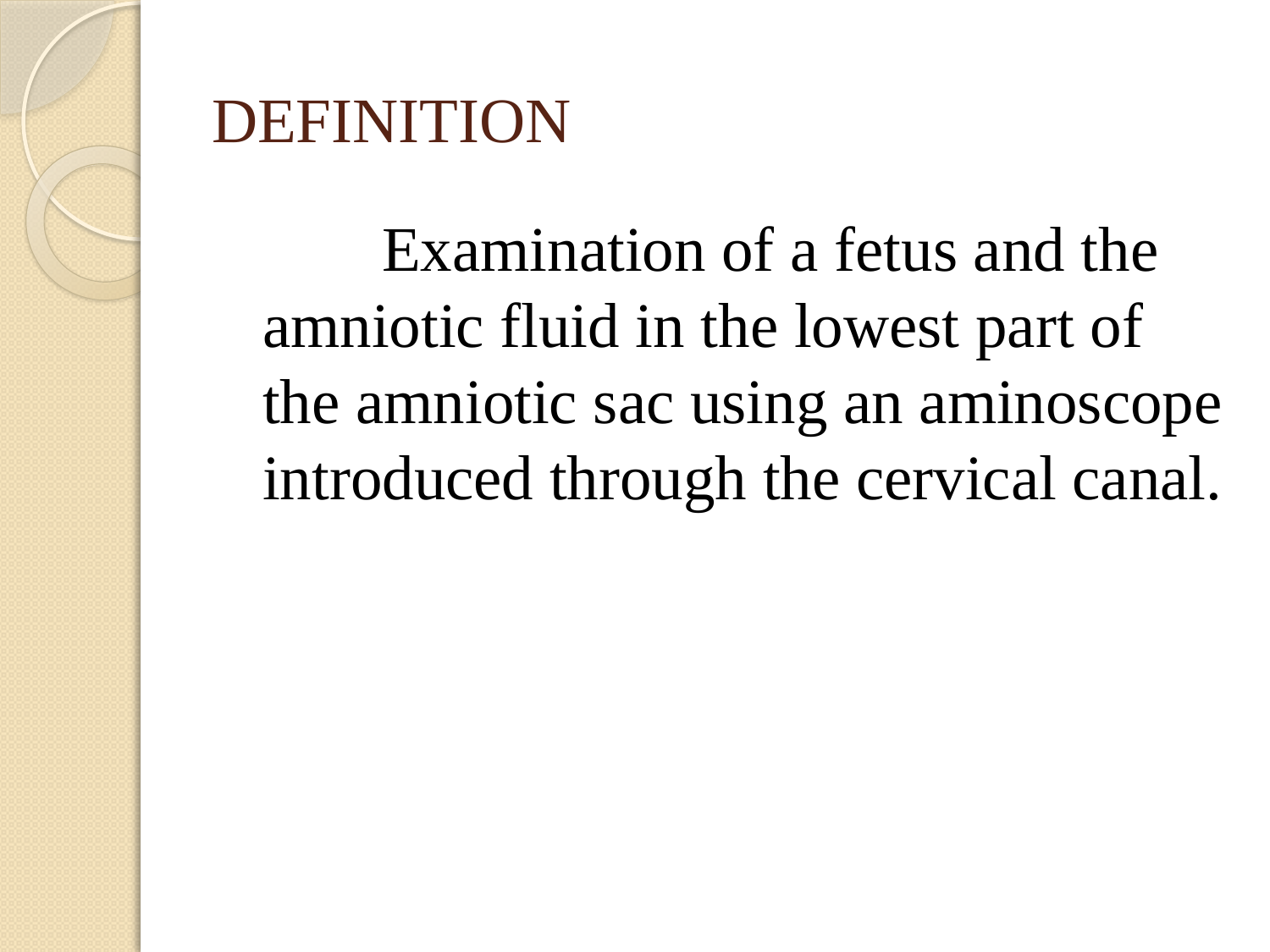

# DEFINITION
          Examination of a fetus and the amniotic fluid in the lowest part of the amniotic sac using an aminoscope introduced through the cervical canal.